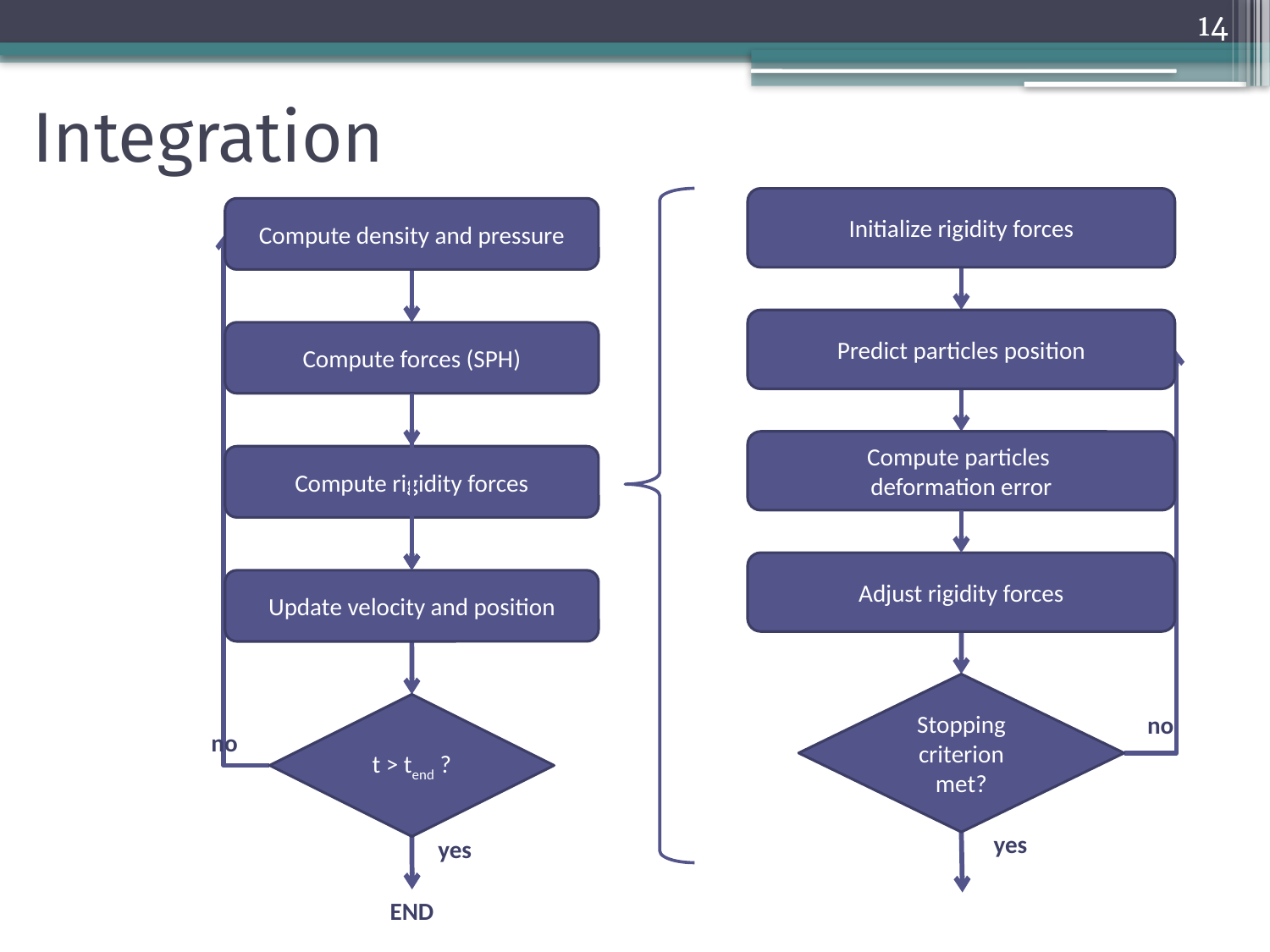

14
# Integration
Initialize rigidity forces
Predict particles position
Compute particles
deformation error
Adjust rigidity forces
Stopping criterion met?
no
yes

Compute density and pressure
Compute forces (SPH)
Compute rigidity forces
Update velocity and position
t > tend ?
no
yes
END